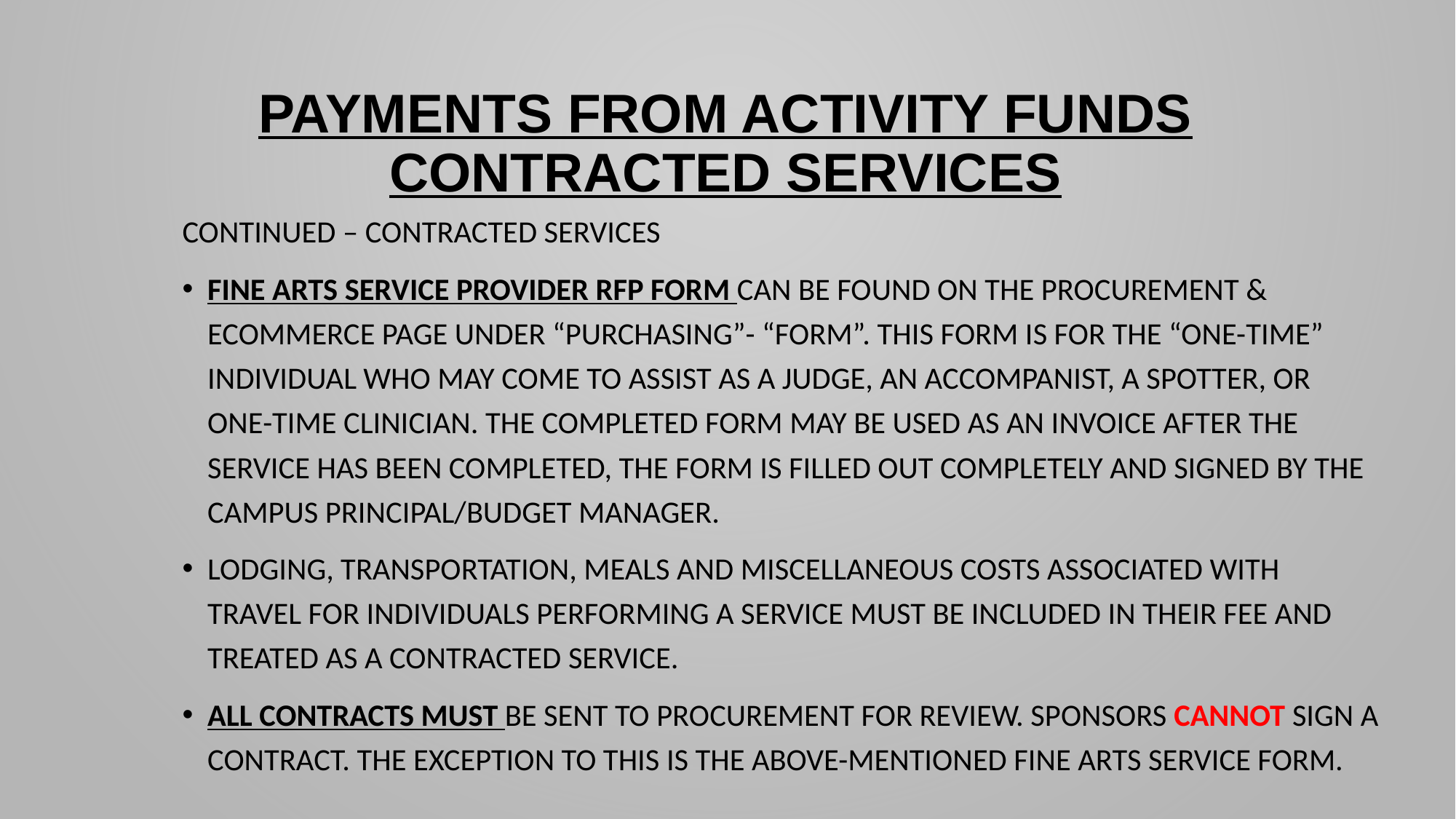

# PAYMENTS FROM ACTIVITY FUNDS CONTRACTED SERVICES
Continued – Contracted Services
Fine Arts Service Provider RFP Form can be found on the Procurement & eCommerce page under “Purchasing”- “Form”. This form is for the “one-time” individual who may come to assist as a Judge, an Accompanist, a Spotter, or One-time Clinician. The completed form may be used as an invoice after the service has been completed, the form is filled out completely and signed by the Campus Principal/Budget Manager.
Lodging, transportation, meals and miscellaneous costs associated with travel for individuals performing a service must be included in their fee and treated as a contracted service.
All contracts MUST be sent to Procurement for review. Sponsors CANNOT sign a contract. The exception to this is the above-mentioned Fine Arts Service form.